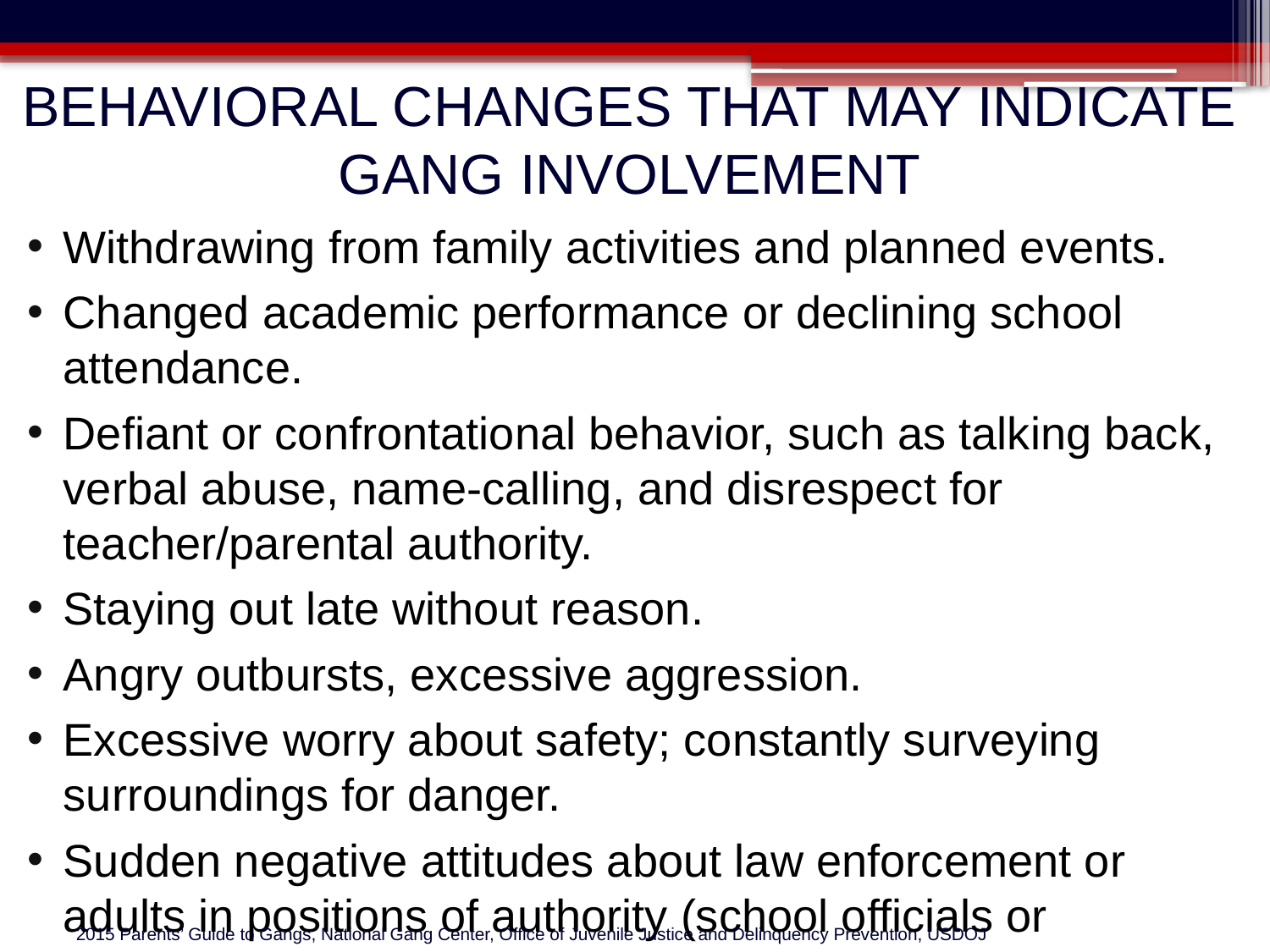

# Behavioral CHANGES that may indicate gang involvement
Withdrawing from family activities and planned events.
Changed academic performance or declining school attendance.
Defiant or confrontational behavior, such as talking back, verbal abuse, name-calling, and disrespect for teacher/parental authority.
Staying out late without reason.
Angry outbursts, excessive aggression.
Excessive worry about safety; constantly surveying surroundings for danger.
Sudden negative attitudes about law enforcement or adults in positions of authority (school officials or teachers).
2015 Parents’ Guide to Gangs, National Gang Center, Office of Juvenile Justice and Delinquency Prevention, USDOJ